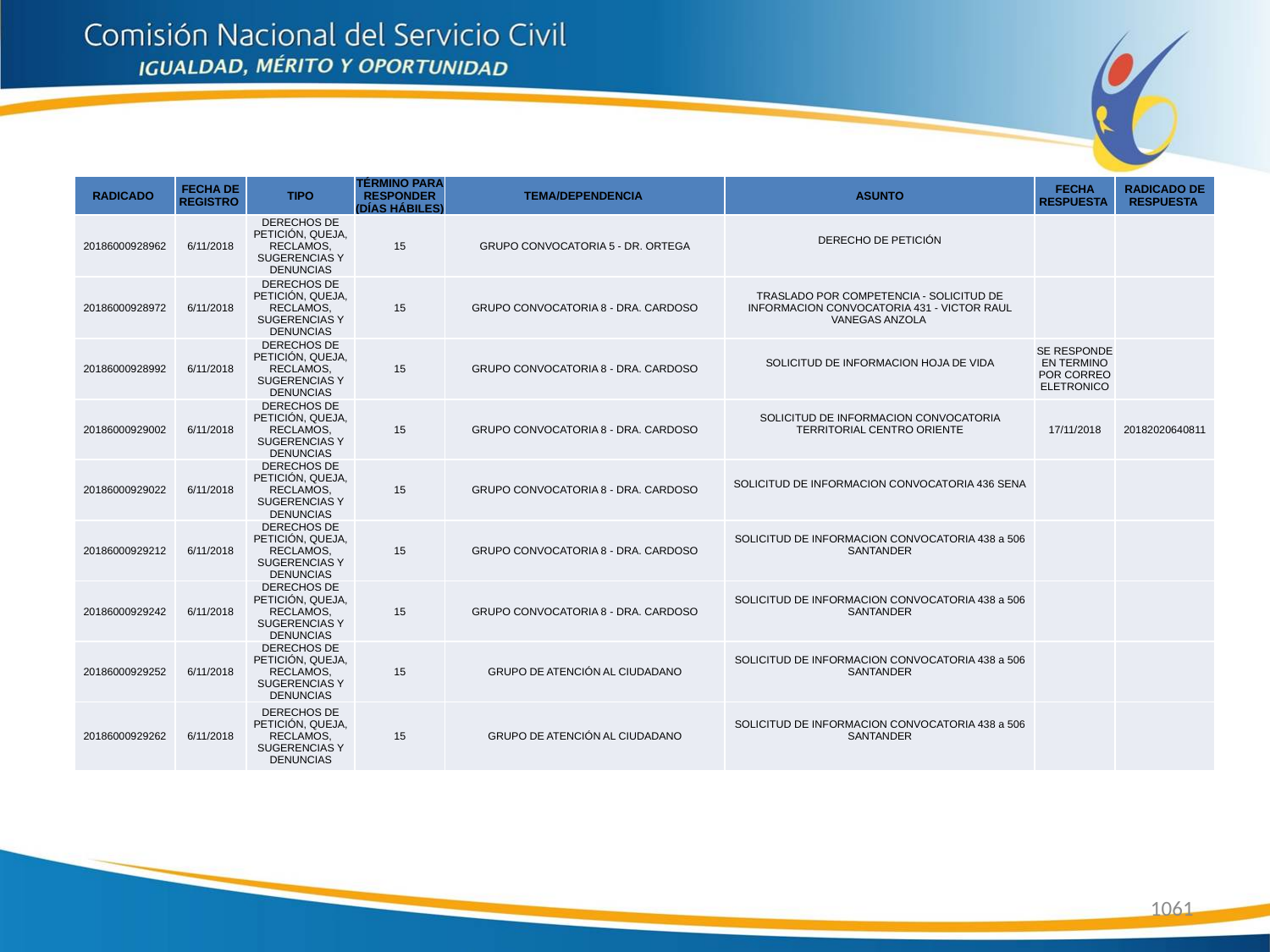

| RADICADO | FECHA DE REGISTRO | TIPO | TÉRMINO PARA RESPONDER (DÍAS HÁBILES) | TEMA/DEPENDENCIA | ASUNTO | FECHA RESPUESTA | RADICADO DE RESPUESTA |
| --- | --- | --- | --- | --- | --- | --- | --- |
| 20186000928962 | 6/11/2018 | DERECHOS DE PETICIÓN, QUEJA, RECLAMOS, SUGERENCIAS Y DENUNCIAS | 15 | GRUPO CONVOCATORIA 5 - DR. ORTEGA | DERECHO DE PETICIÓN |  |  |
| 20186000928972 | 6/11/2018 | DERECHOS DE PETICIÓN, QUEJA, RECLAMOS, SUGERENCIAS Y DENUNCIAS | 15 | GRUPO CONVOCATORIA 8 - DRA. CARDOSO | TRASLADO POR COMPETENCIA - SOLICITUD DE INFORMACION CONVOCATORIA 431 - VICTOR RAUL VANEGAS ANZOLA |  |  |
| 20186000928992 | 6/11/2018 | DERECHOS DE PETICIÓN, QUEJA, RECLAMOS, SUGERENCIAS Y DENUNCIAS | 15 | GRUPO CONVOCATORIA 8 - DRA. CARDOSO | SOLICITUD DE INFORMACION HOJA DE VIDA | SE RESPONDE EN TERMINO POR CORREO ELETRONICO |  |
| 20186000929002 | 6/11/2018 | DERECHOS DE PETICIÓN, QUEJA, RECLAMOS, SUGERENCIAS Y DENUNCIAS | 15 | GRUPO CONVOCATORIA 8 - DRA. CARDOSO | SOLICITUD DE INFORMACION CONVOCATORIA TERRITORIAL CENTRO ORIENTE | 17/11/2018 | 20182020640811 |
| 20186000929022 | 6/11/2018 | DERECHOS DE PETICIÓN, QUEJA, RECLAMOS, SUGERENCIAS Y DENUNCIAS | 15 | GRUPO CONVOCATORIA 8 - DRA. CARDOSO | SOLICITUD DE INFORMACION CONVOCATORIA 436 SENA |  |  |
| 20186000929212 | 6/11/2018 | DERECHOS DE PETICIÓN, QUEJA, RECLAMOS, SUGERENCIAS Y DENUNCIAS | 15 | GRUPO CONVOCATORIA 8 - DRA. CARDOSO | SOLICITUD DE INFORMACION CONVOCATORIA 438 a 506 SANTANDER |  |  |
| 20186000929242 | 6/11/2018 | DERECHOS DE PETICIÓN, QUEJA, RECLAMOS, SUGERENCIAS Y DENUNCIAS | 15 | GRUPO CONVOCATORIA 8 - DRA. CARDOSO | SOLICITUD DE INFORMACION CONVOCATORIA 438 a 506 SANTANDER |  |  |
| 20186000929252 | 6/11/2018 | DERECHOS DE PETICIÓN, QUEJA, RECLAMOS, SUGERENCIAS Y DENUNCIAS | 15 | GRUPO DE ATENCIÓN AL CIUDADANO | SOLICITUD DE INFORMACION CONVOCATORIA 438 a 506 SANTANDER |  |  |
| 20186000929262 | 6/11/2018 | DERECHOS DE PETICIÓN, QUEJA, RECLAMOS, SUGERENCIAS Y DENUNCIAS | 15 | GRUPO DE ATENCIÓN AL CIUDADANO | SOLICITUD DE INFORMACION CONVOCATORIA 438 a 506 SANTANDER |  |  |
1061